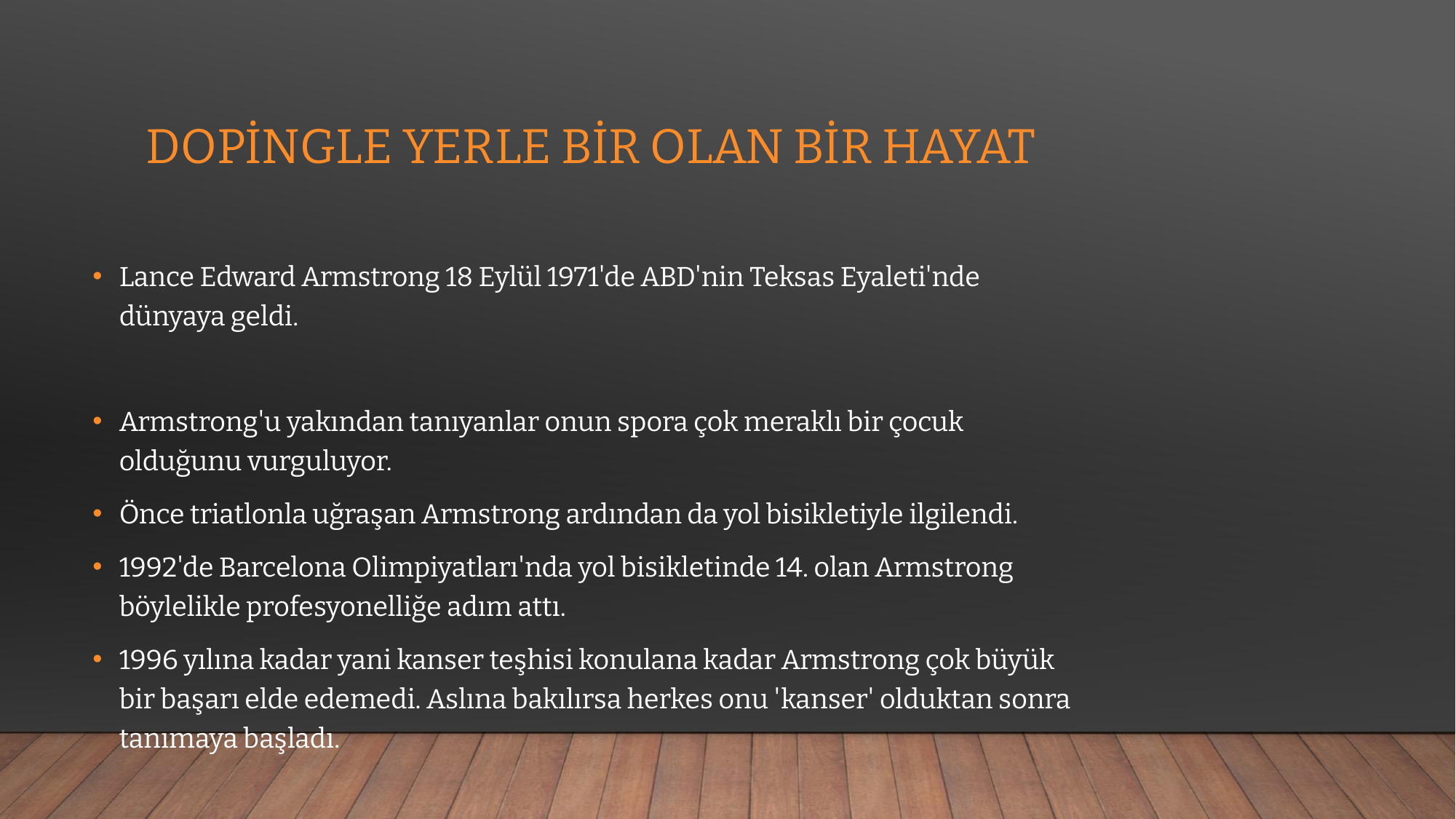

# DOPİNGLE YERLE BİR OLAN BİR HAYAT
Lance Edward Armstrong 18 Eylül 1971'de ABD'nin Teksas Eyaleti'nde dünyaya geldi.

Armstrong'u yakından tanıyanlar onun spora çok meraklı bir çocuk olduğunu vurguluyor.
Önce triatlonla uğraşan Armstrong ardından da yol bisikletiyle ilgilendi.
1992'de Barcelona Olimpiyatları'nda yol bisikletinde 14. olan Armstrong böylelikle profesyonelliğe adım attı.
1996 yılına kadar yani kanser teşhisi konulana kadar Armstrong çok büyük bir başarı elde edemedi. Aslına bakılırsa herkes onu 'kanser' olduktan sonra tanımaya başladı.